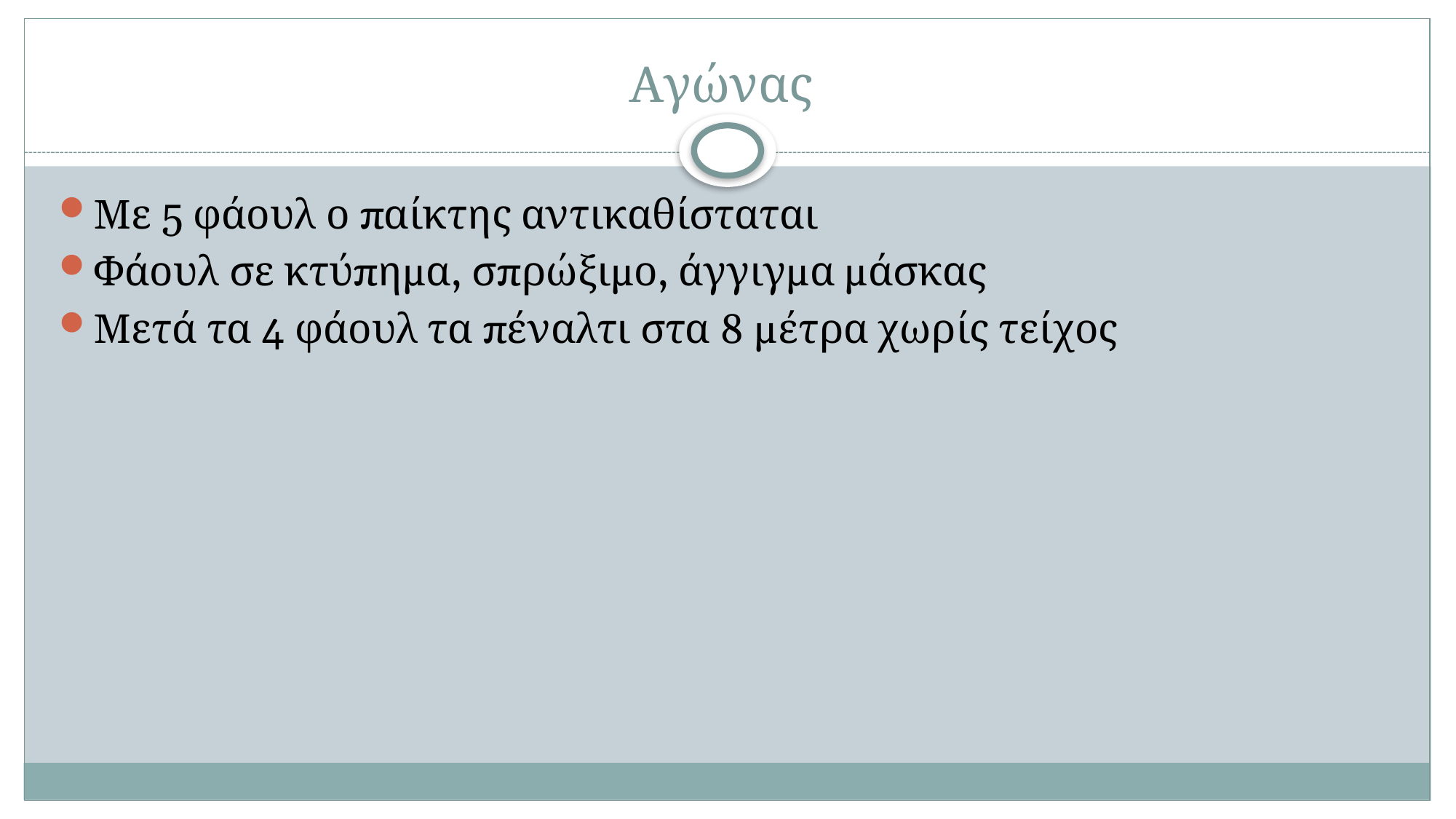

# Αγώνας
Με 5 φάουλ ο παίκτης αντικαθίσταται
Φάουλ σε κτύπημα, σπρώξιμο, άγγιγμα μάσκας
Μετά τα 4 φάουλ τα πέναλτι στα 8 μέτρα χωρίς τείχος